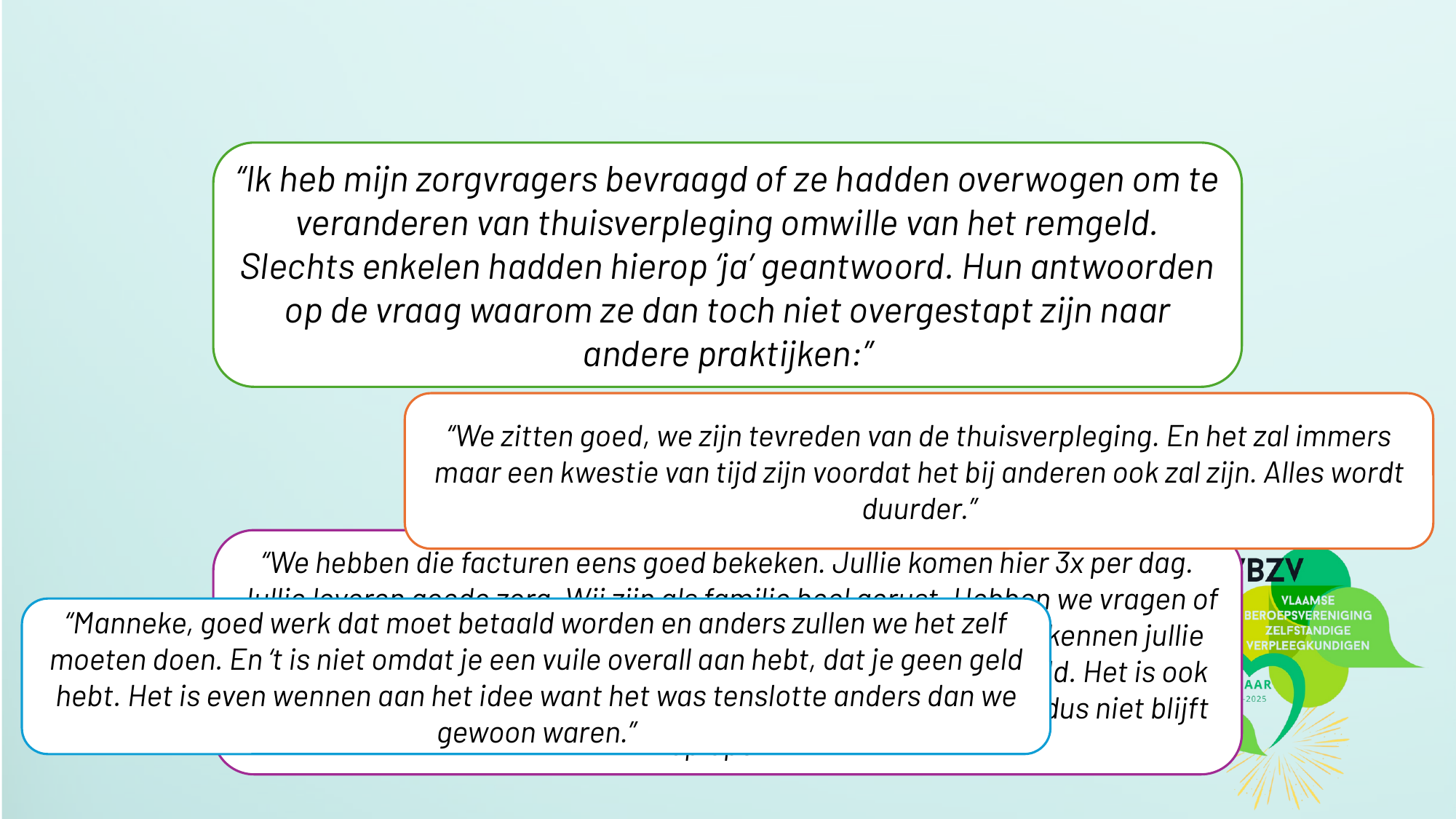

“Ik heb mijn zorgvragers bevraagd of ze hadden overwogen om te veranderen van thuisverpleging omwille van het remgeld. Slechts enkelen hadden hierop ‘ja’ geantwoord. Hun antwoorden op de vraag waarom ze dan toch niet overgestapt zijn naar andere praktijken:”
“We zitten goed, we zijn tevreden van de thuisverpleging. En het zal immers maar een kwestie van tijd zijn voordat het bij anderen ook zal zijn. Alles wordt duurder.”

“We hebben die facturen eens goed bekeken. Jullie komen hier 3x per dag. Jullie leveren goede zorg. Wij zijn als familie heel gerust. Hebben we vragen of problemen kunnen we jullie bellen. Jullie zijn er ook steeds. We kennen jullie intussen allemaal. We kunnen de zorg niet zelf doen voor dat geld. Het is ook een geruststelling dat het meetelt voor de maximumfactuur en dus niet blijft oplopen.”
“Manneke, goed werk dat moet betaald worden en anders zullen we het zelf moeten doen. En ‘t is niet omdat je een vuile overall aan hebt, dat je geen geld hebt. Het is even wennen aan het idee want het was tenslotte anders dan we gewoon waren.”